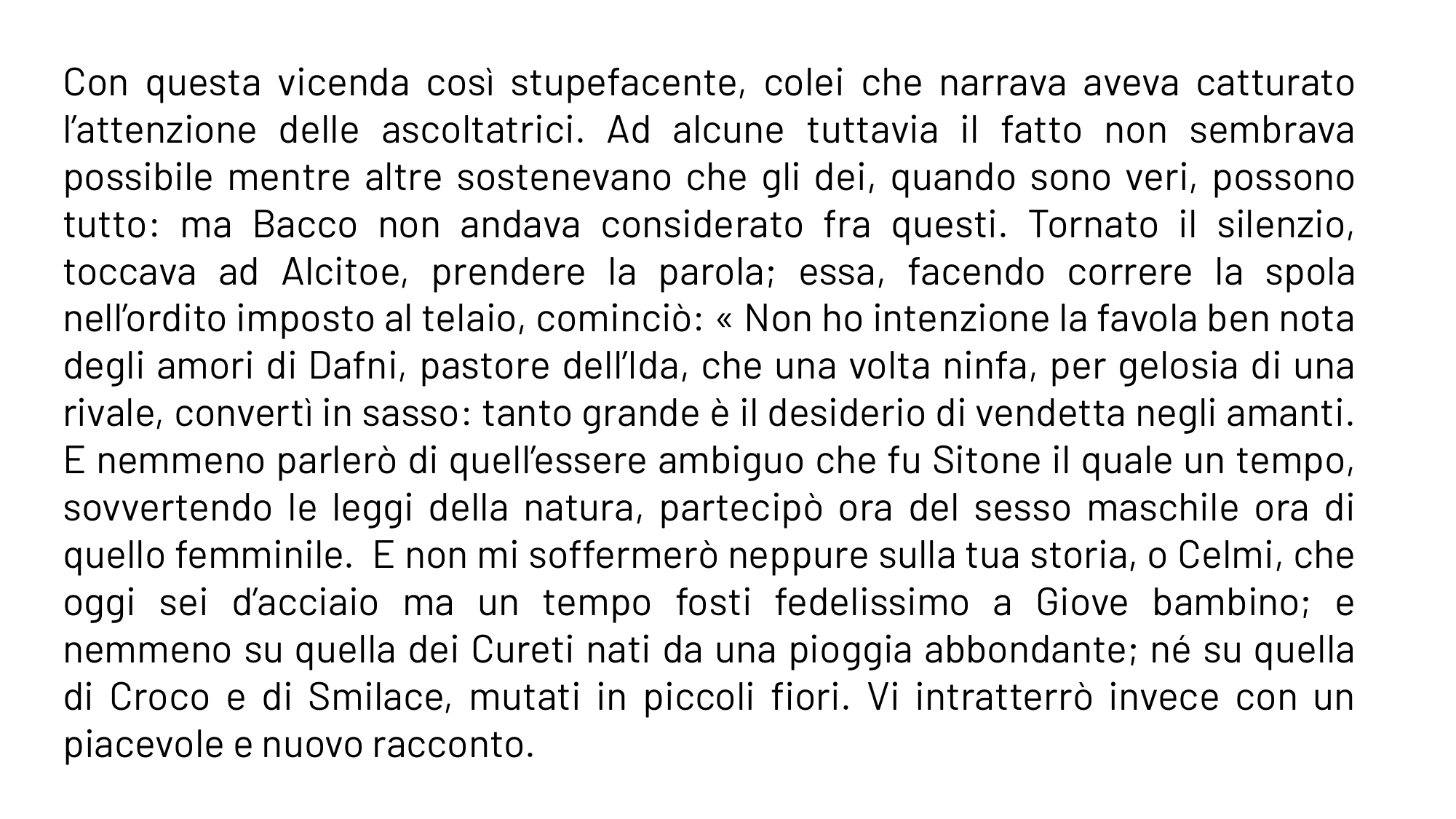

Con questa vicenda così stupefacente, colei che narrava aveva catturato l’attenzione delle ascoltatrici. Ad alcune tuttavia il fatto non sembrava possibile mentre altre sostenevano che gli dei, quando sono veri, possono tutto: ma Bacco non andava considerato fra questi. Tornato il silenzio, toccava ad Alcitoe, prendere la parola; essa, facendo correre la spola nell’ordito imposto al telaio, cominciò: « Non ho intenzione la favola ben nota degli amori di Dafni, pastore dell’Ida, che una volta ninfa, per gelosia di una rivale, convertì in sasso: tanto grande è il desiderio di vendetta negli amanti. E nemmeno parlerò di quell’essere ambiguo che fu Sitone il quale un tempo, sovvertendo le leggi della natura, partecipò ora del sesso maschile ora di quello femminile.  E non mi soffermerò neppure sulla tua storia, o Celmi, che oggi sei d’acciaio ma un tempo fosti fedelissimo a Giove bambino; e nemmeno su quella dei Cureti nati da una pioggia abbondante; né su quella di Croco e di Smilace, mutati in piccoli fiori. Vi intratterrò invece con un piacevole e nuovo racconto.